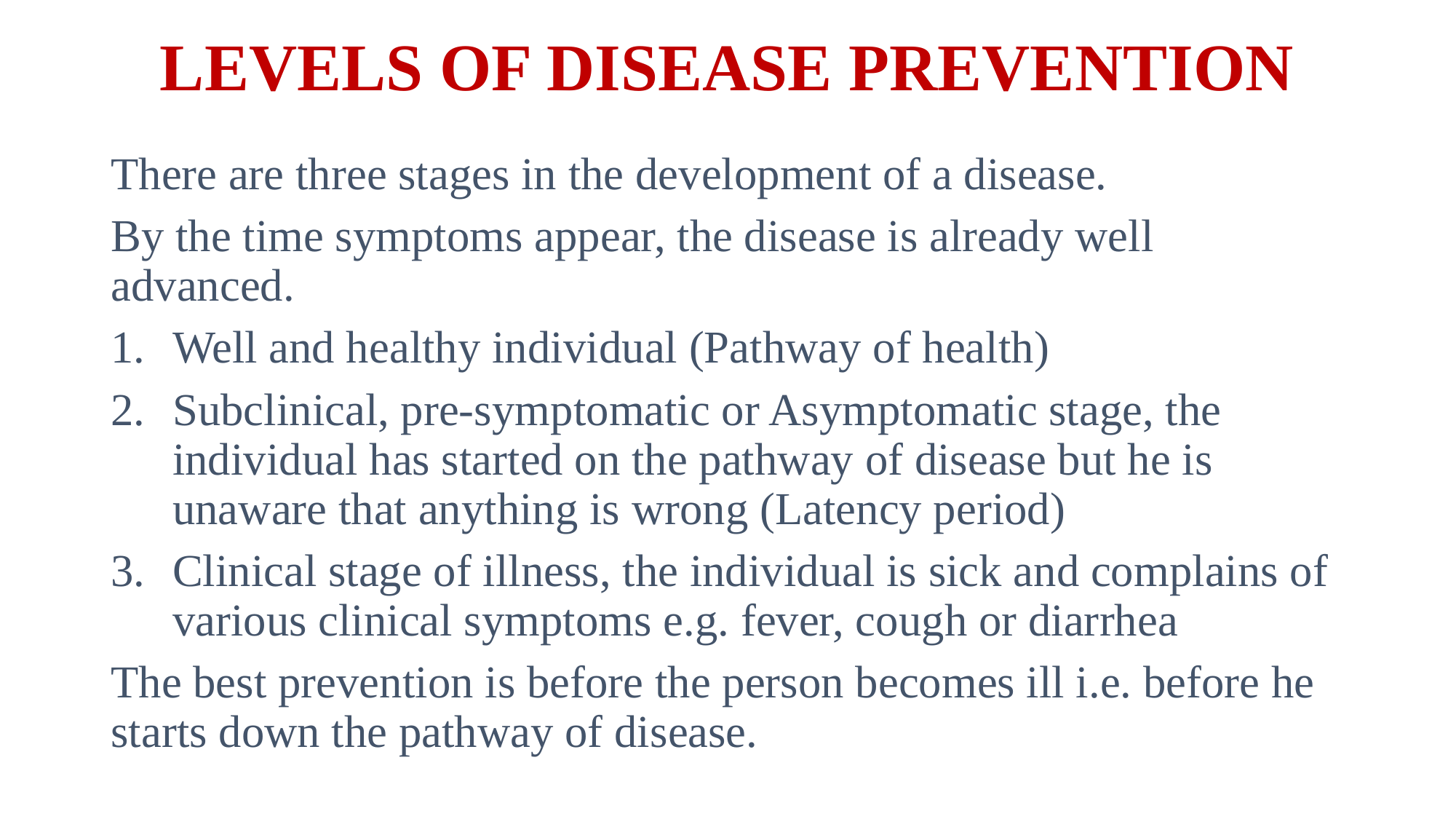

# LEVELS OF DISEASE PREVENTION
There are three stages in the development of a disease.
By the time symptoms appear, the disease is already well advanced.
Well and healthy individual (Pathway of health)
Subclinical, pre-symptomatic or Asymptomatic stage, the individual has started on the pathway of disease but he is unaware that anything is wrong (Latency period)
Clinical stage of illness, the individual is sick and complains of various clinical symptoms e.g. fever, cough or diarrhea
The best prevention is before the person becomes ill i.e. before he starts down the pathway of disease.